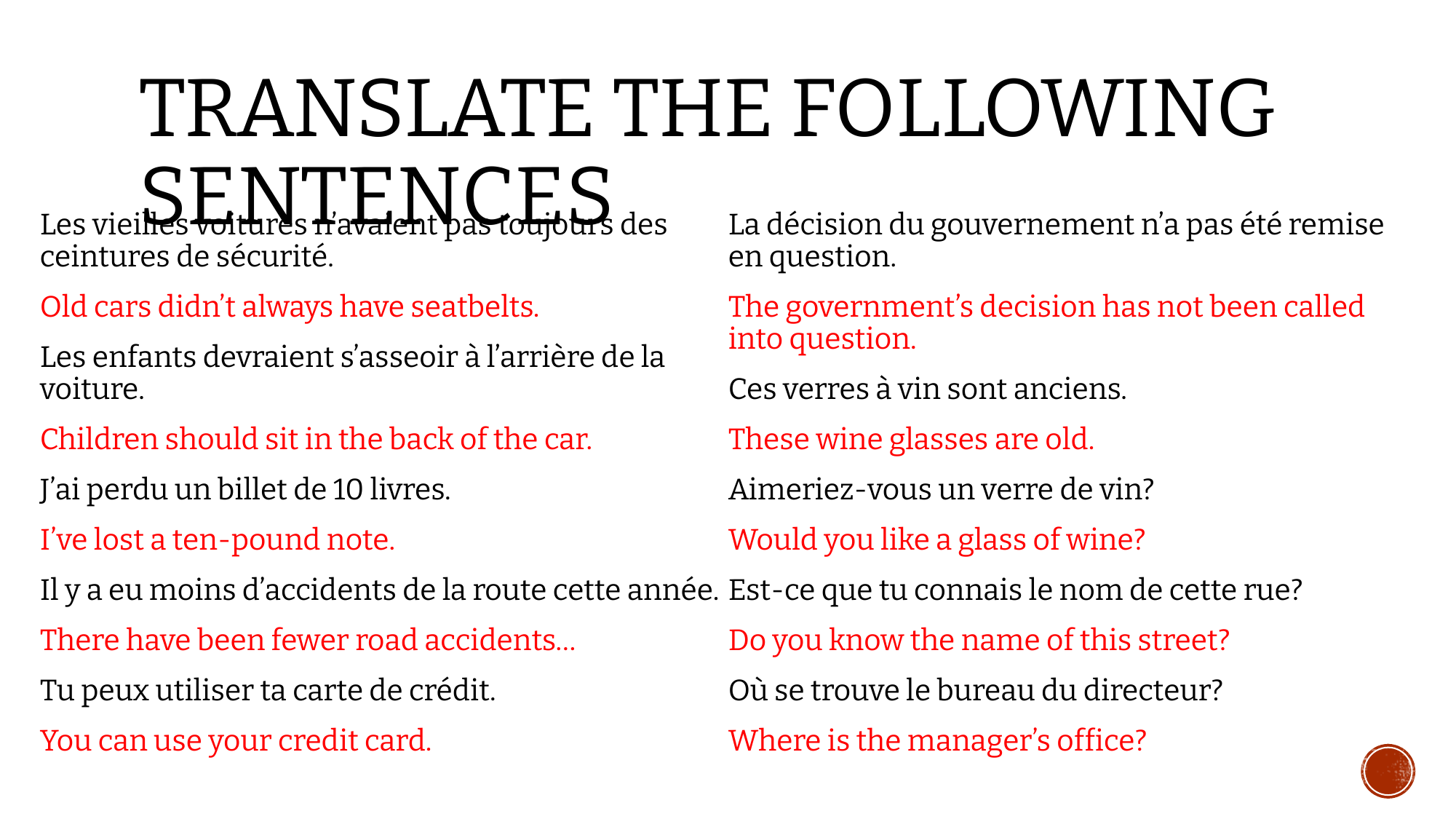

# Translate the following sentences
Les vieilles voitures n’avaient pas toujours des ceintures de sécurité.
Old cars didn’t always have seatbelts.
Les enfants devraient s’asseoir à l’arrière de la voiture.
Children should sit in the back of the car.
J’ai perdu un billet de 10 livres.
I’ve lost a ten-pound note.
Il y a eu moins d’accidents de la route cette année.
There have been fewer road accidents…
Tu peux utiliser ta carte de crédit.
You can use your credit card.
La décision du gouvernement n’a pas été remise en question.
The government’s decision has not been called into question.
Ces verres à vin sont anciens.
These wine glasses are old.
Aimeriez-vous un verre de vin?
Would you like a glass of wine?
Est-ce que tu connais le nom de cette rue?
Do you know the name of this street?
Où se trouve le bureau du directeur?
Where is the manager’s office?